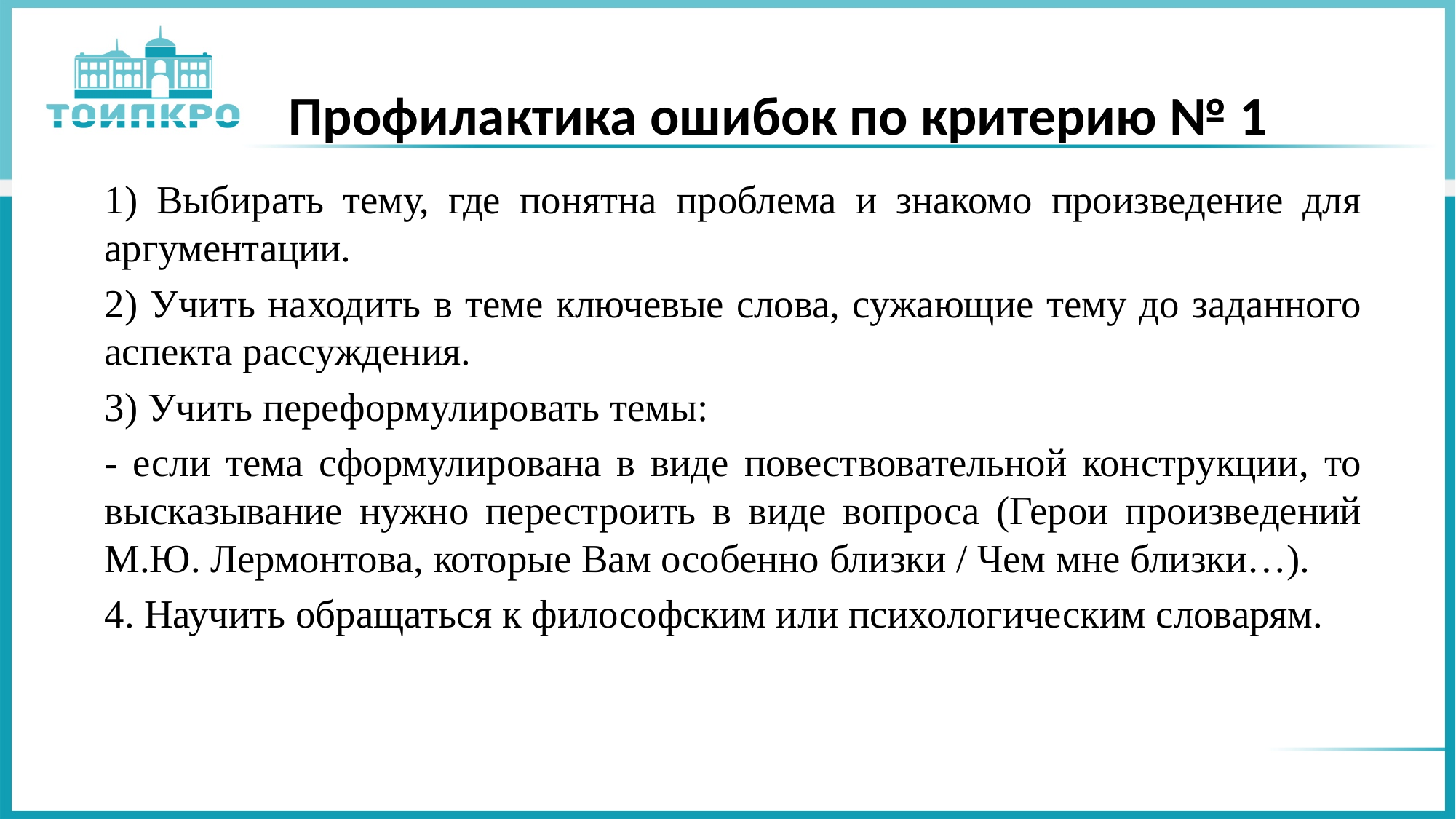

# Профилактика ошибок по критерию № 1
1) Выбирать тему, где понятна проблема и знакомо произведение для аргументации.
2) Учить находить в теме ключевые слова, сужающие тему до заданного аспекта рассуждения.
3) Учить переформулировать темы:
- если тема сформулирована в виде повествовательной конструкции, то высказывание нужно перестроить в виде вопроса (Герои произведений М.Ю. Лермонтова, которые Вам особенно близки / Чем мне близки…).
4. Научить обращаться к философским или психологическим словарям.